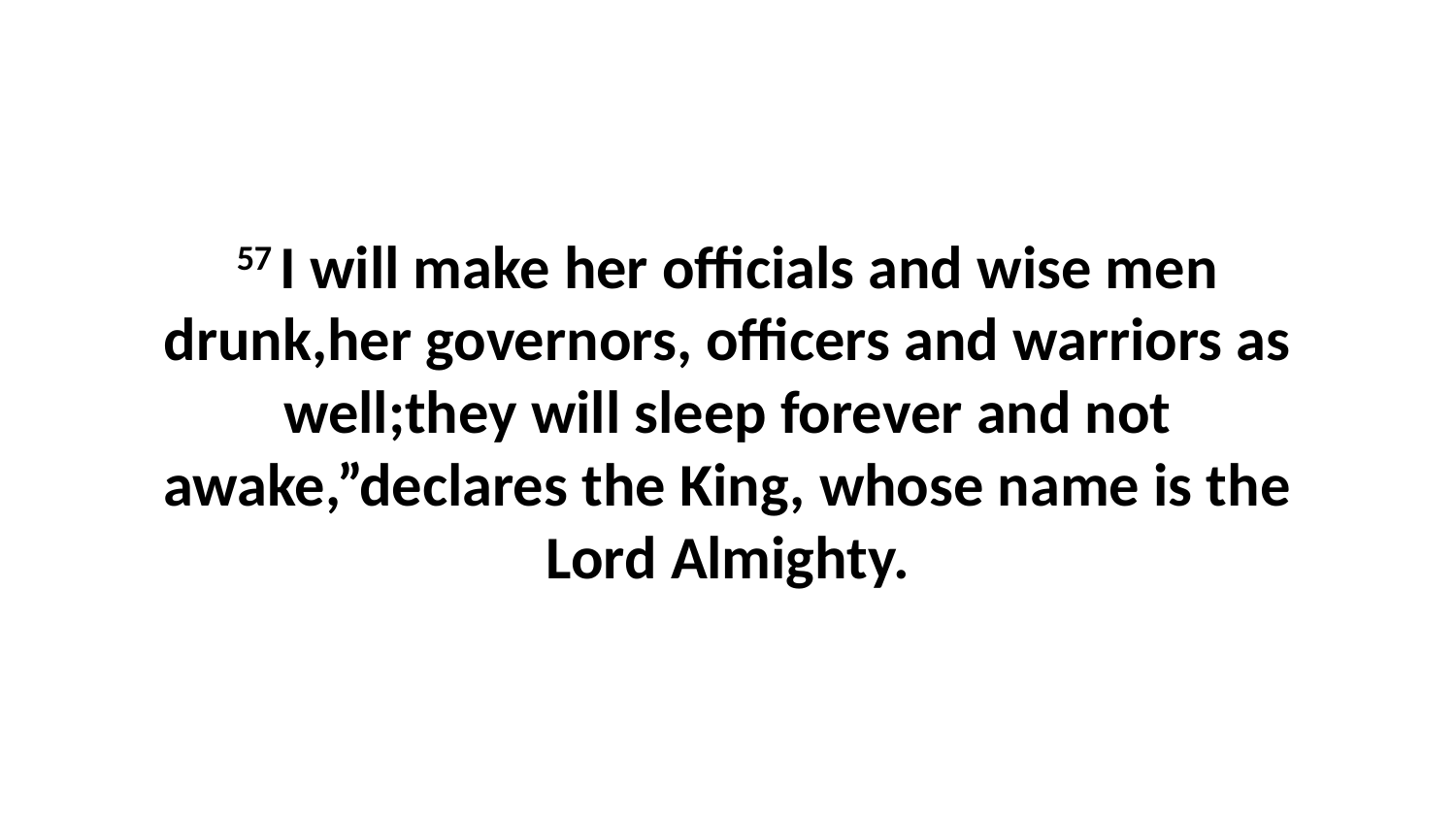

57 I will make her officials and wise men drunk,her governors, officers and warriors as well;they will sleep forever and not awake,”declares the King, whose name is the Lord Almighty.